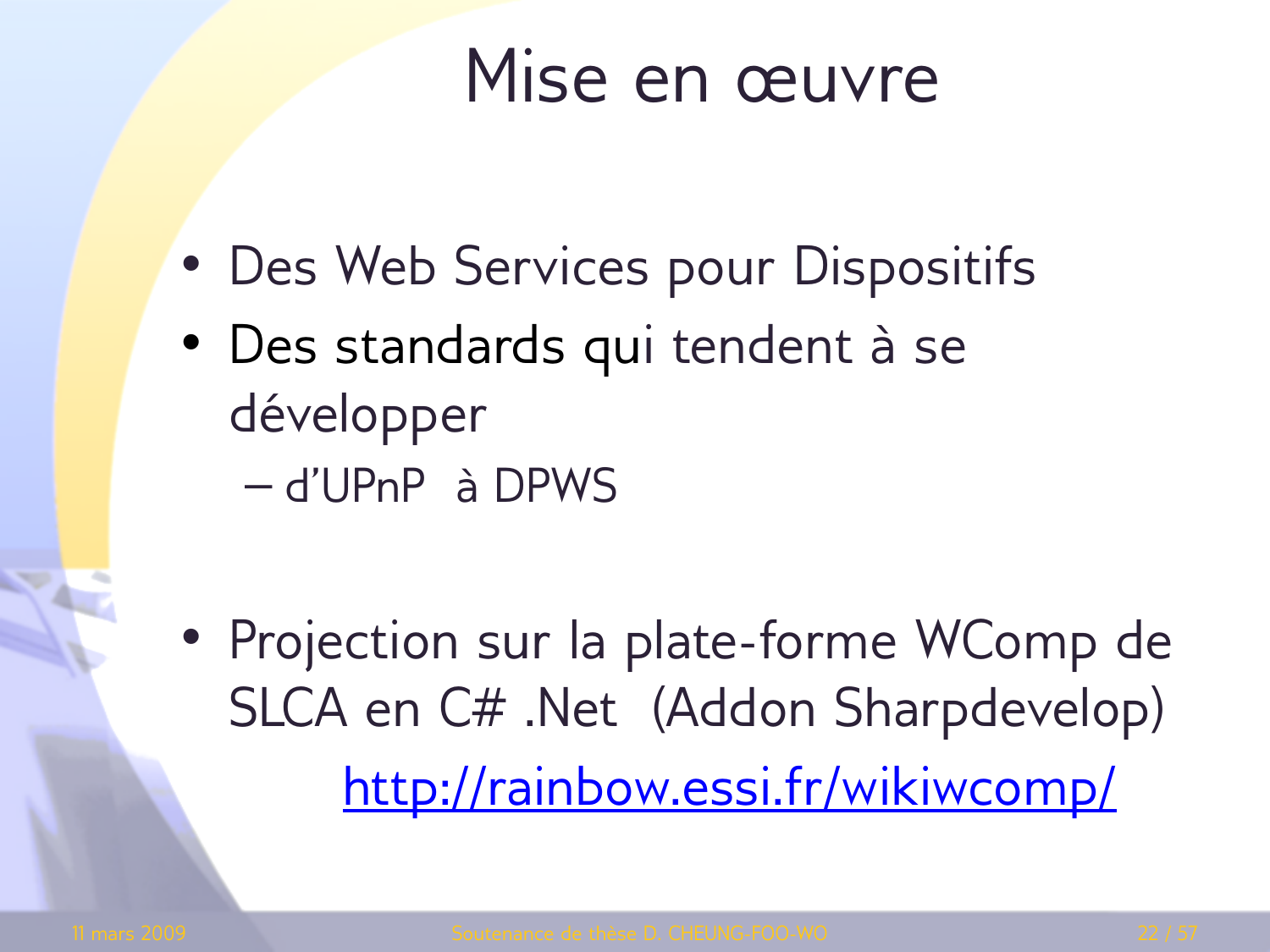

# Mise en œuvre

Des Web Services pour Dispositifs
Des standards qui tendent à se développer
d’UPnP  à DPWS

Projection sur la plate-forme WComp de SLCA en C# .Net  (Addon Sharpdevelop)
   http://rainbow.essi.fr/wikiwcomp/

Soutenance de thèse D. CHEUNG-FOO-WO
11 mars 2009
22 / 57